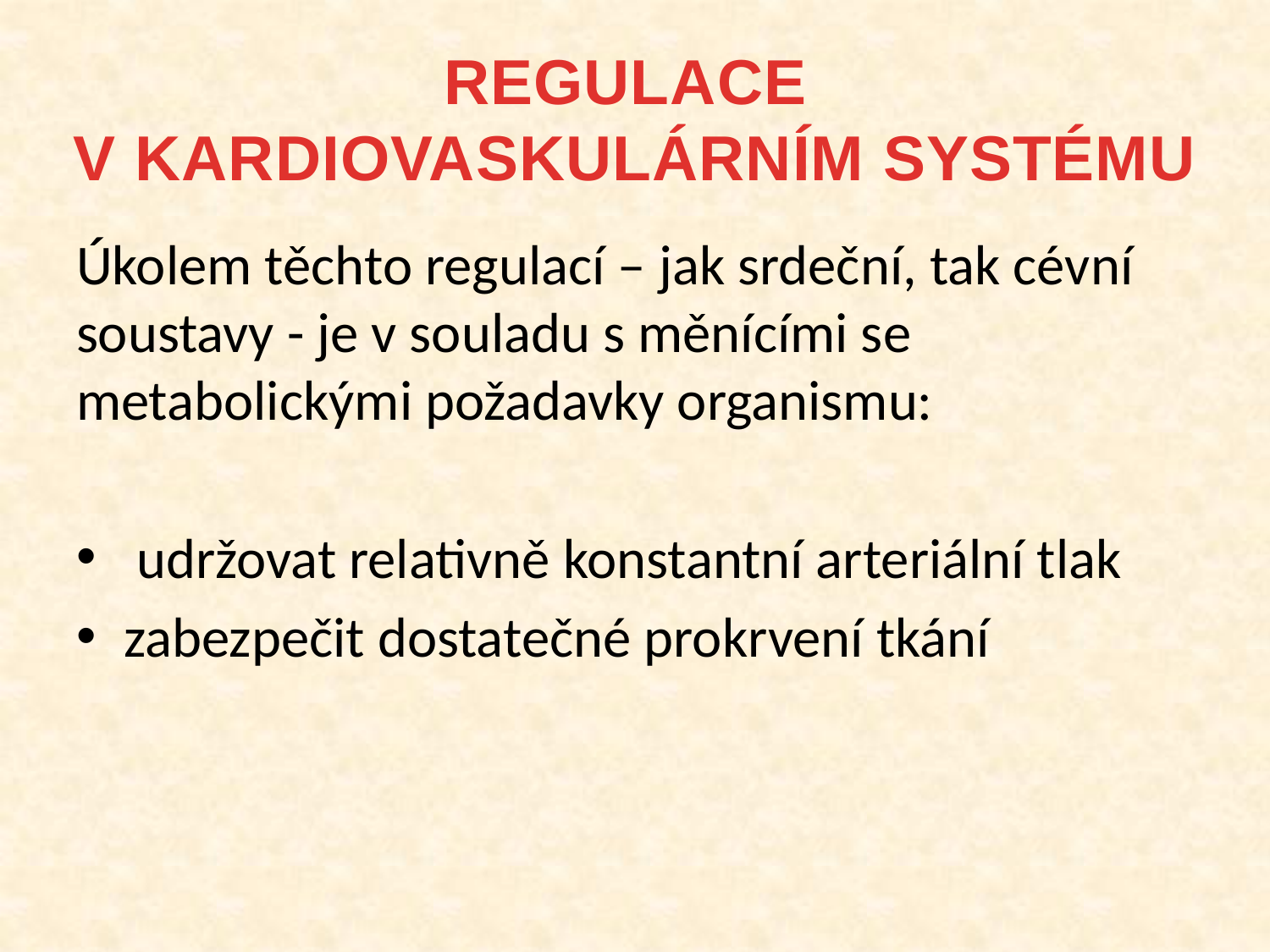

# REGULACE V KARDIOVASKULÁRNÍM SYSTÉMU
Úkolem těchto regulací – jak srdeční, tak cévní soustavy - je v souladu s měnícími se metabolickými požadavky organismu:

 udržovat relativně konstantní arteriální tlak
zabezpečit dostatečné prokrvení tkání